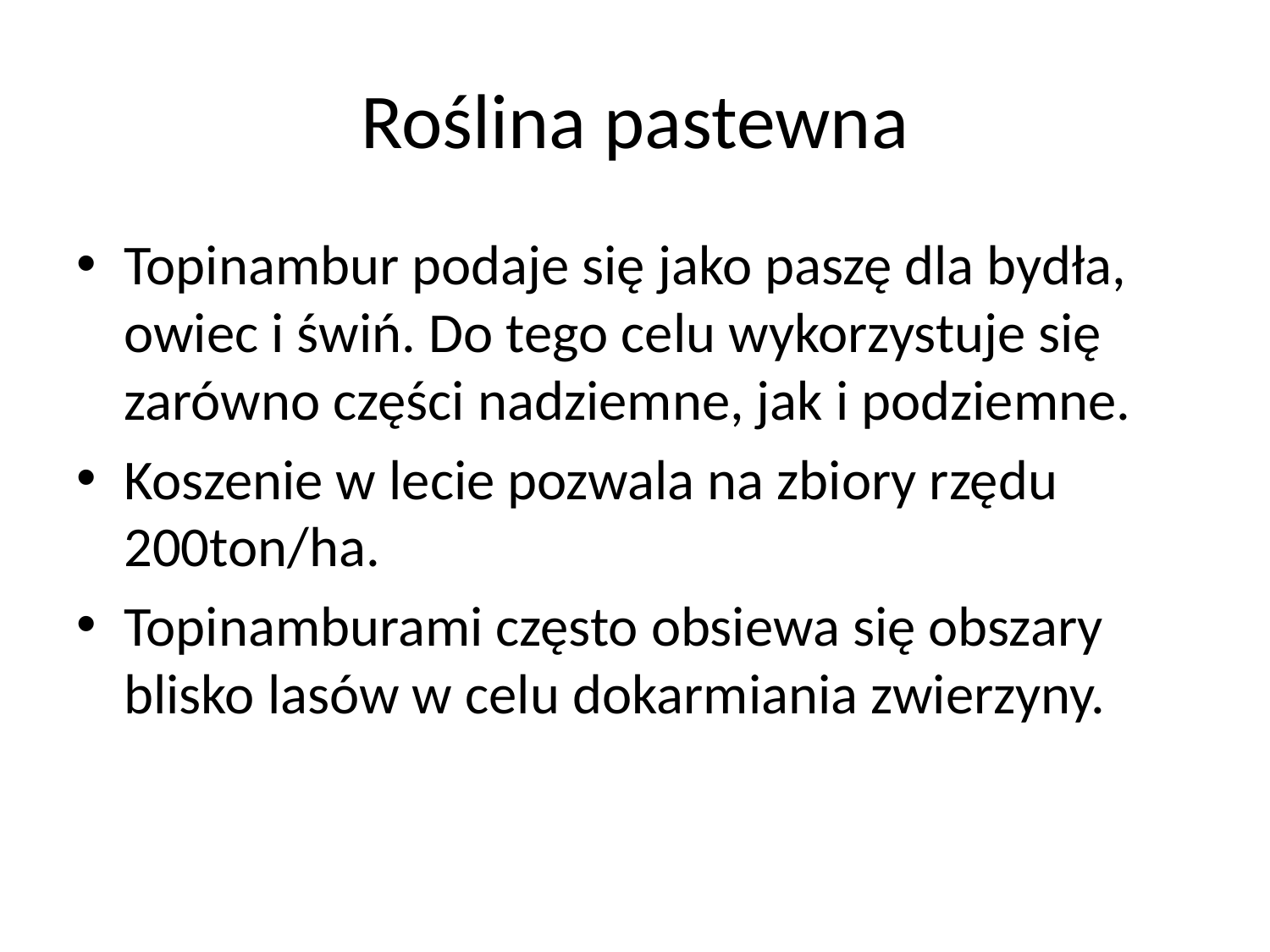

# Roślina pastewna
Topinambur podaje się jako paszę dla bydła, owiec i świń. Do tego celu wykorzystuje się zarówno części nadziemne, jak i podziemne.
Koszenie w lecie pozwala na zbiory rzędu 200ton/ha.
Topinamburami często obsiewa się obszary blisko lasów w celu dokarmiania zwierzyny.